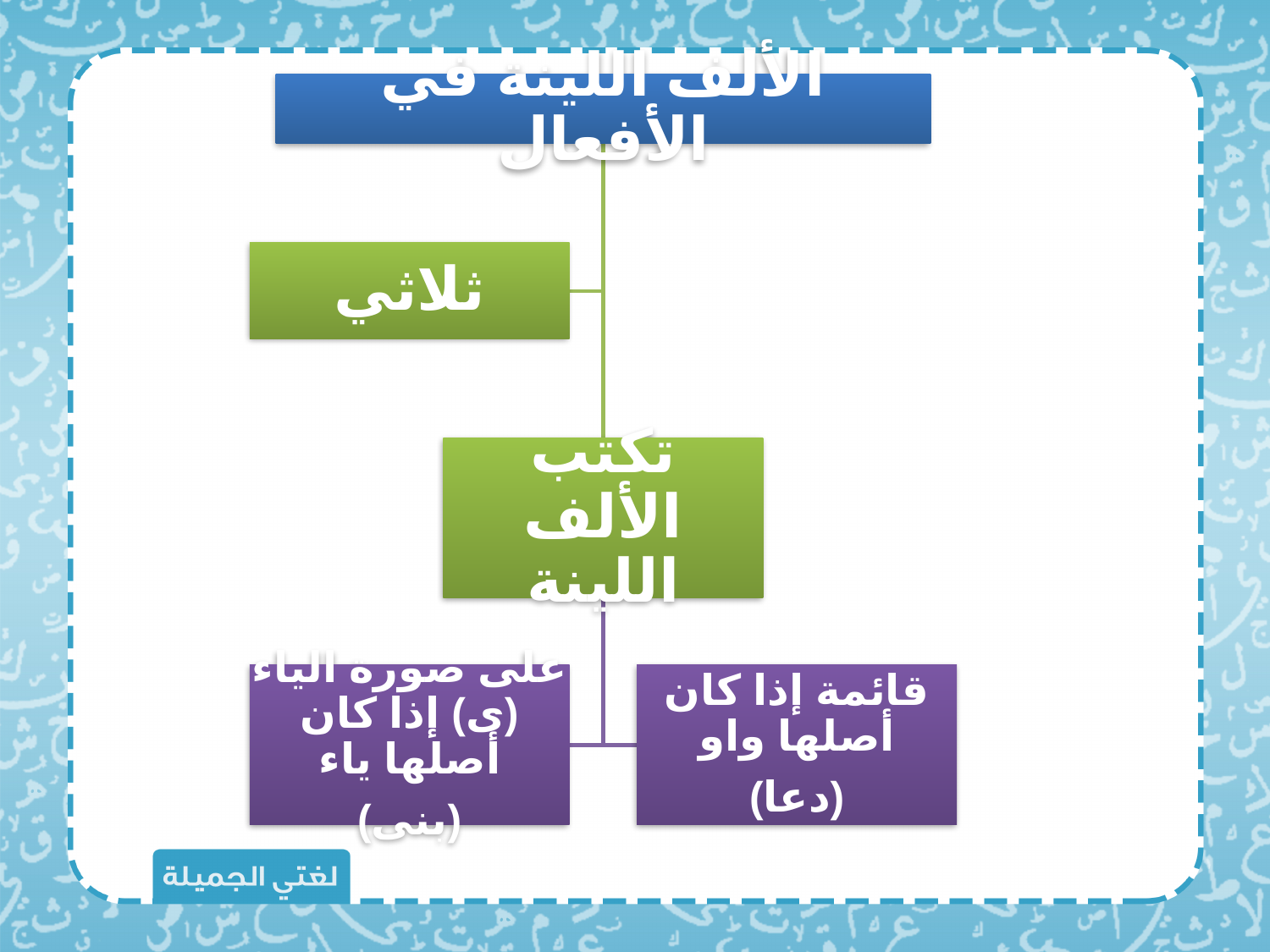

الألف اللينة في الأفعال
تكتب الألف اللينة
على صورة الياء (ى) إذا كان أصلها ياء
(بنى)
قائمة إذا كان أصلها واو
(دعا)
ثلاثي